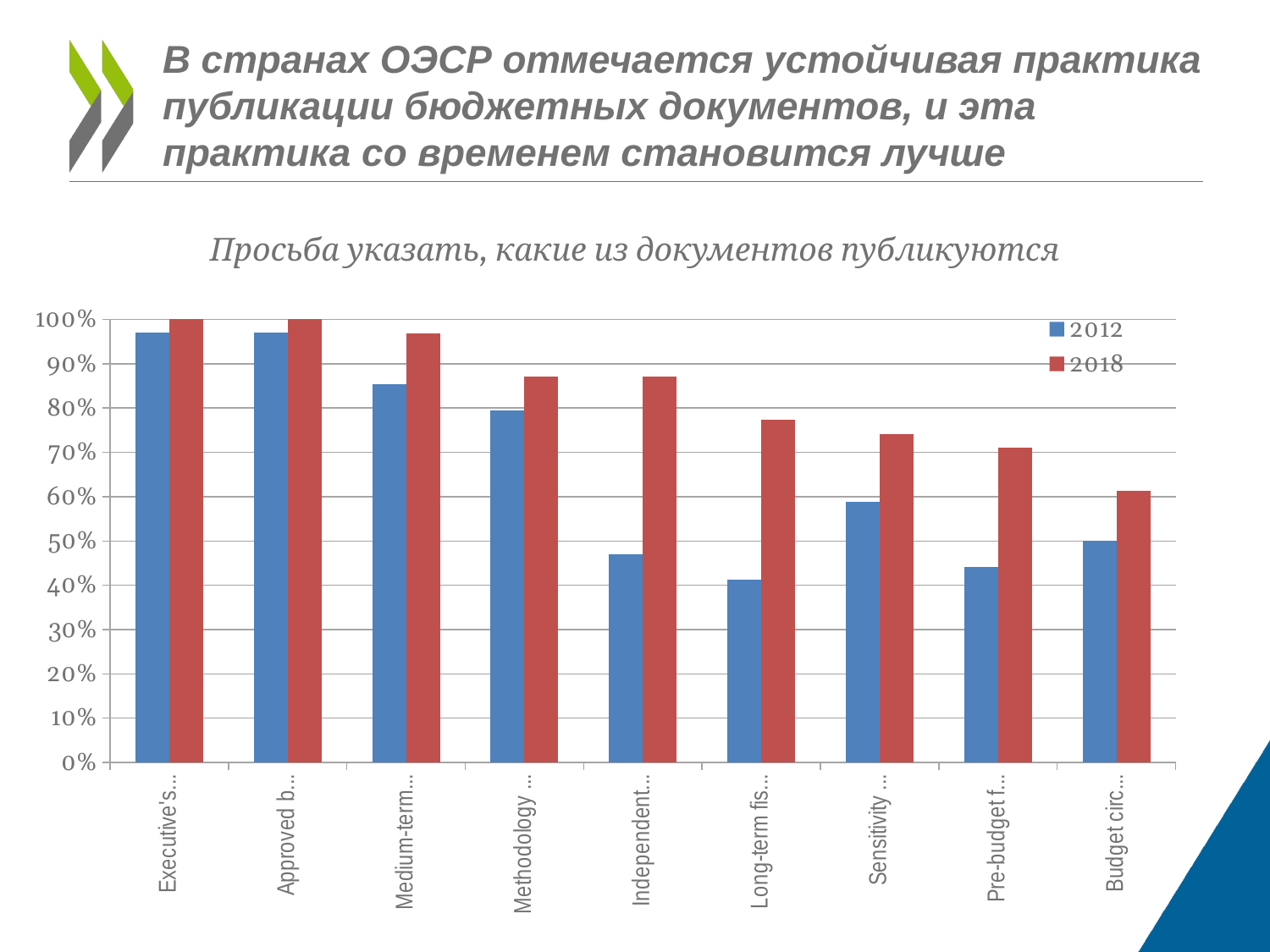

# В странах ОЭСР отмечается устойчивая практика публикации бюджетных документов, и эта практика со временем становится лучше
Просьба указать, какие из документов публикуются

### Chart

| Category | 2012 | 2018 |
|---|---|---|
| Executive's budget proposal | 0.9705882352941176 | 1.0 |
| Approved budget | 0.9705882352941176 | 1.0 |
| Medium-term expenditure framework | 0.8529411764705882 | 0.967741935483871 |
| Methodology and assumptions for  fiscal projections | 0.7941176470588235 | 0.8709677419354839 |
| Independent reviewsof economic/fiscal assumptions | 0.47058823529411764 | 0.8709677419354839 |
| Long-term fiscal sustainability report | 0.4117647058823529 | 0.7741935483870968 |
| Sensitivity analyses of fiscal and/or macroeconomic models | 0.5882352941176471 | 0.7419354838709677 |
| Pre-budget fiscal policy statement | 0.4411764705882353 | 0.7096774193548387 |
| Budget circular | 0.5 | 0.6129032258064516 |